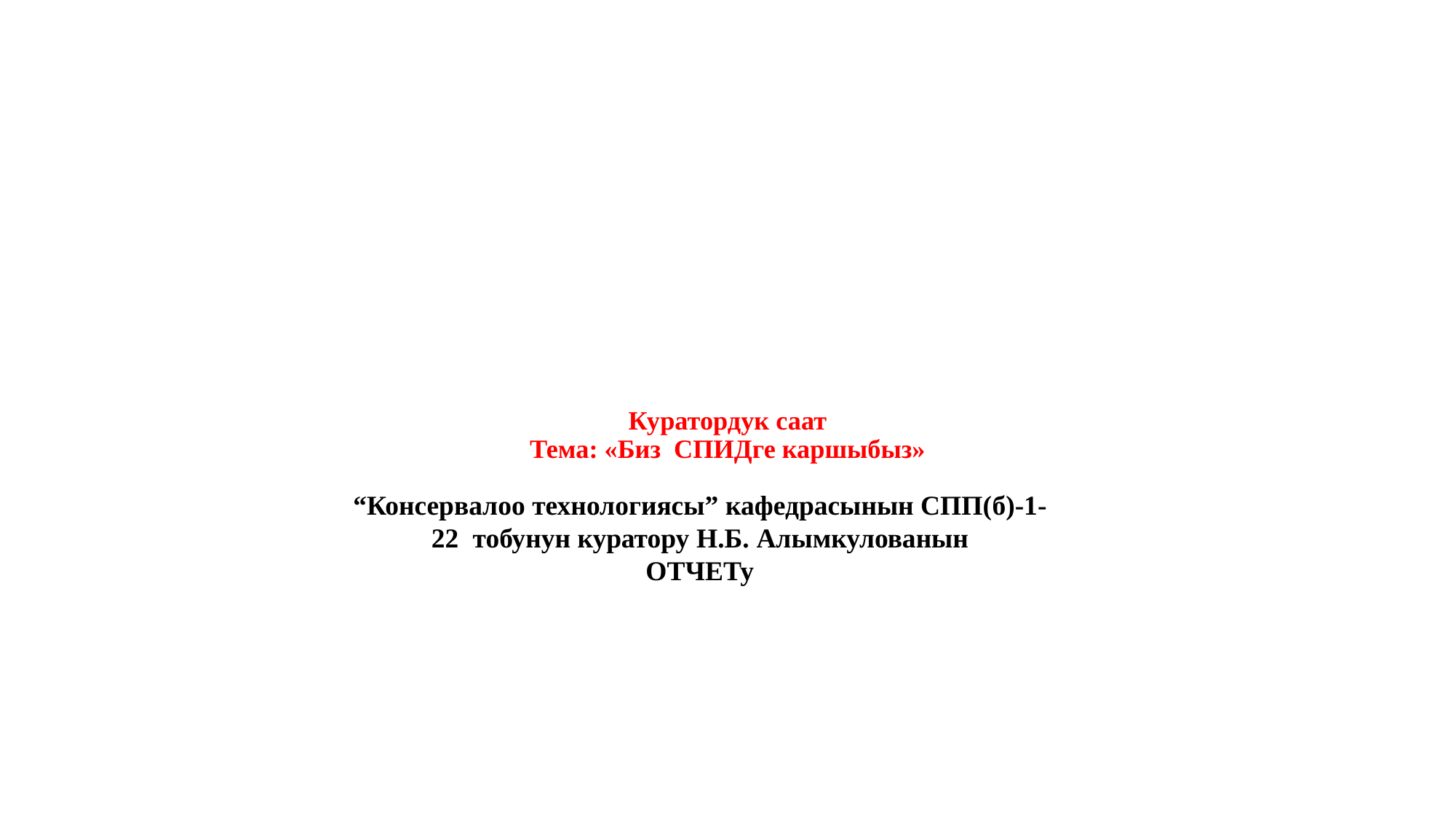

# Куратордук саат Тема: «Биз  СПИДге каршыбыз»
“Консервалоо технологиясы” кафедрасынын СПП(б)-1-22  тобунун куратору Н.Б. Алымкулованын
ОТЧЕТу